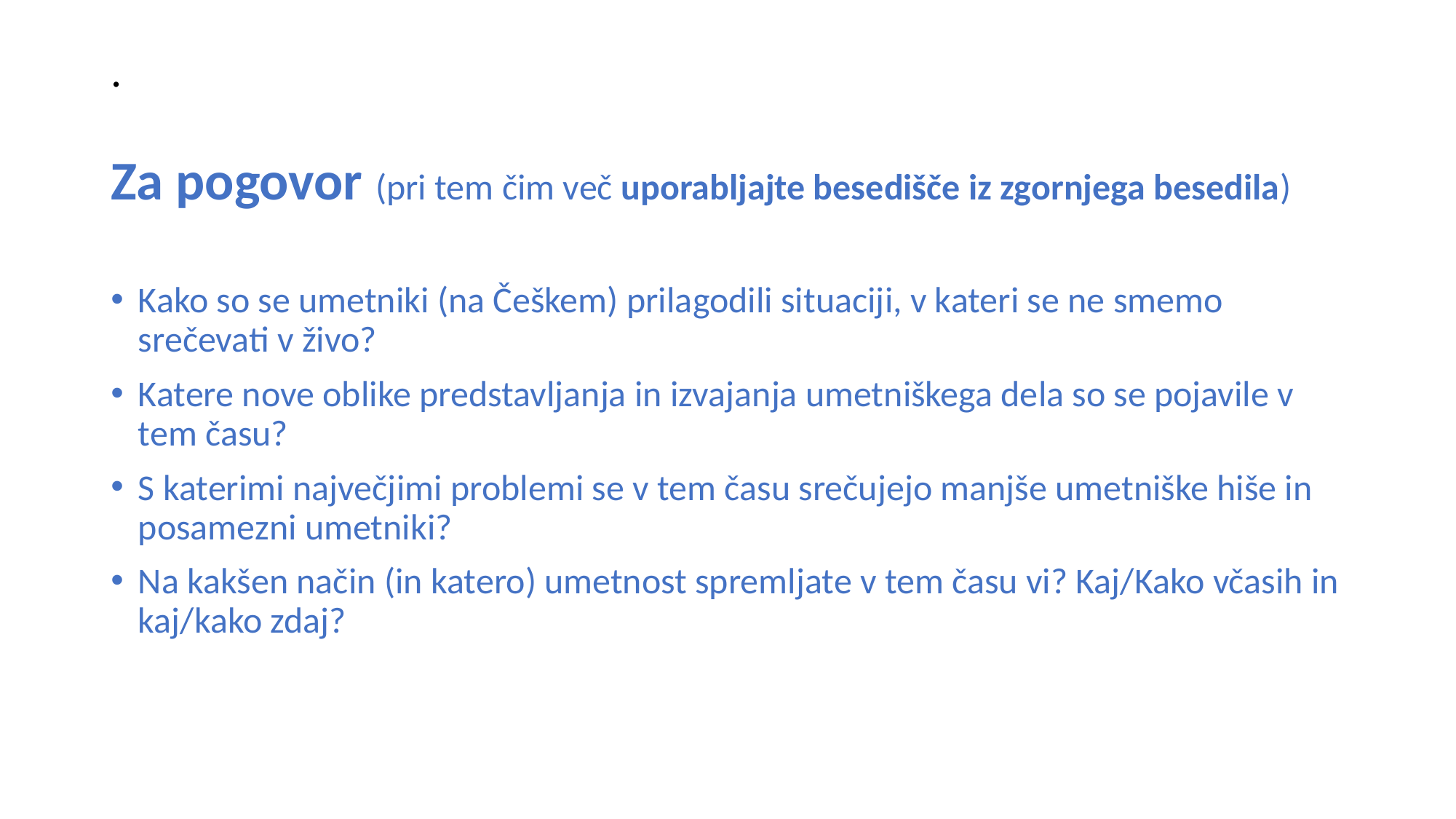

# .
Za pogovor (pri tem čim več uporabljajte besedišče iz zgornjega besedila)

Kako so se umetniki (na Češkem) prilagodili situaciji, v kateri se ne smemo srečevati v živo?
Katere nove oblike predstavljanja in izvajanja umetniškega dela so se pojavile v tem času?
S katerimi največjimi problemi se v tem času srečujejo manjše umetniške hiše in posamezni umetniki?
Na kakšen način (in katero) umetnost spremljate v tem času vi? Kaj/Kako včasih in kaj/kako zdaj?